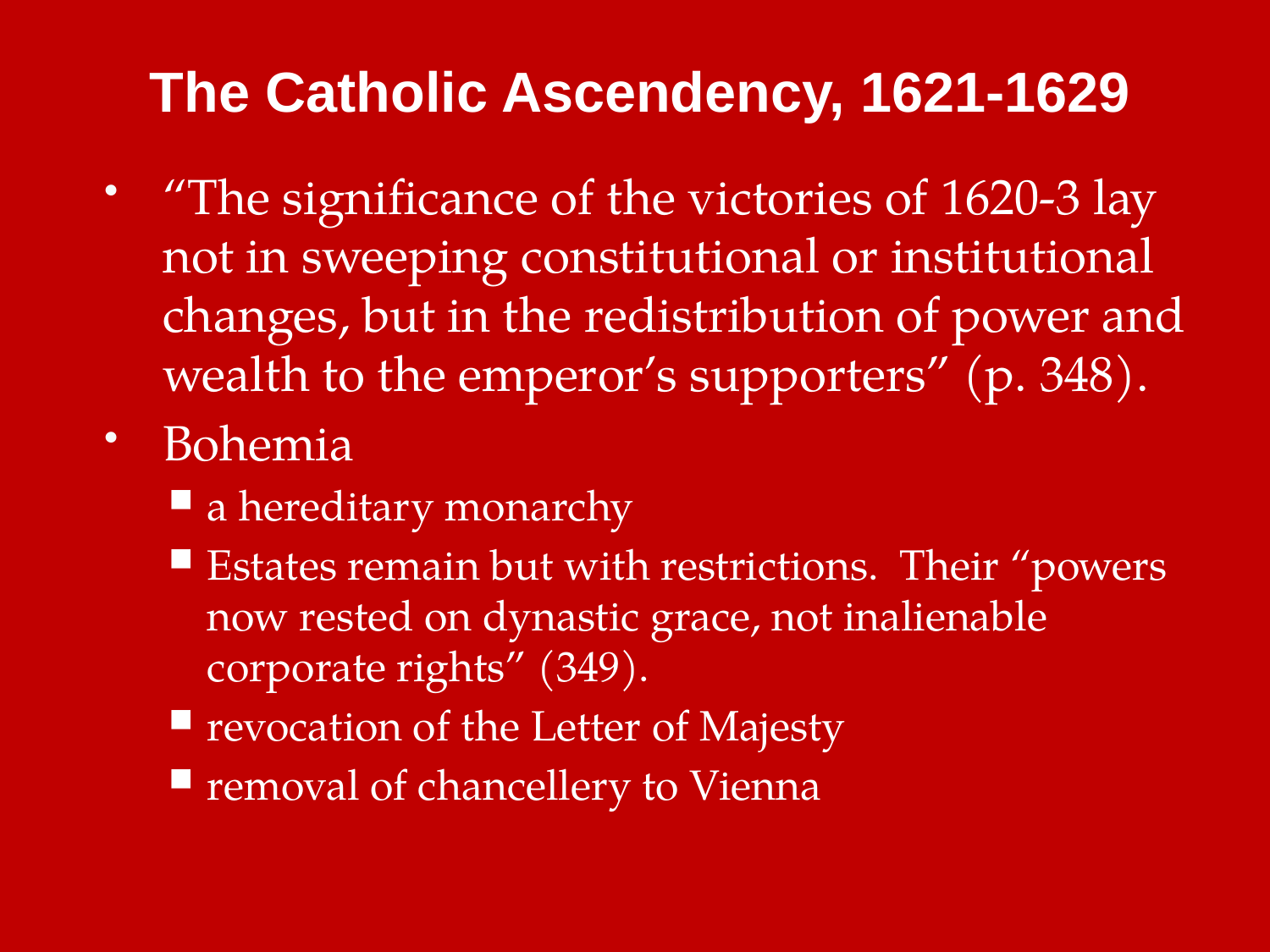

# The Catholic Ascendency, 1621-1629
“The significance of the victories of 1620-3 lay not in sweeping constitutional or institutional changes, but in the redistribution of power and wealth to the emperor’s supporters” (p. 348).
Bohemia
a hereditary monarchy
Estates remain but with restrictions.  Their “powers now rested on dynastic grace, not inalienable corporate rights” (349).
revocation of the Letter of Majesty
removal of chancellery to Vienna